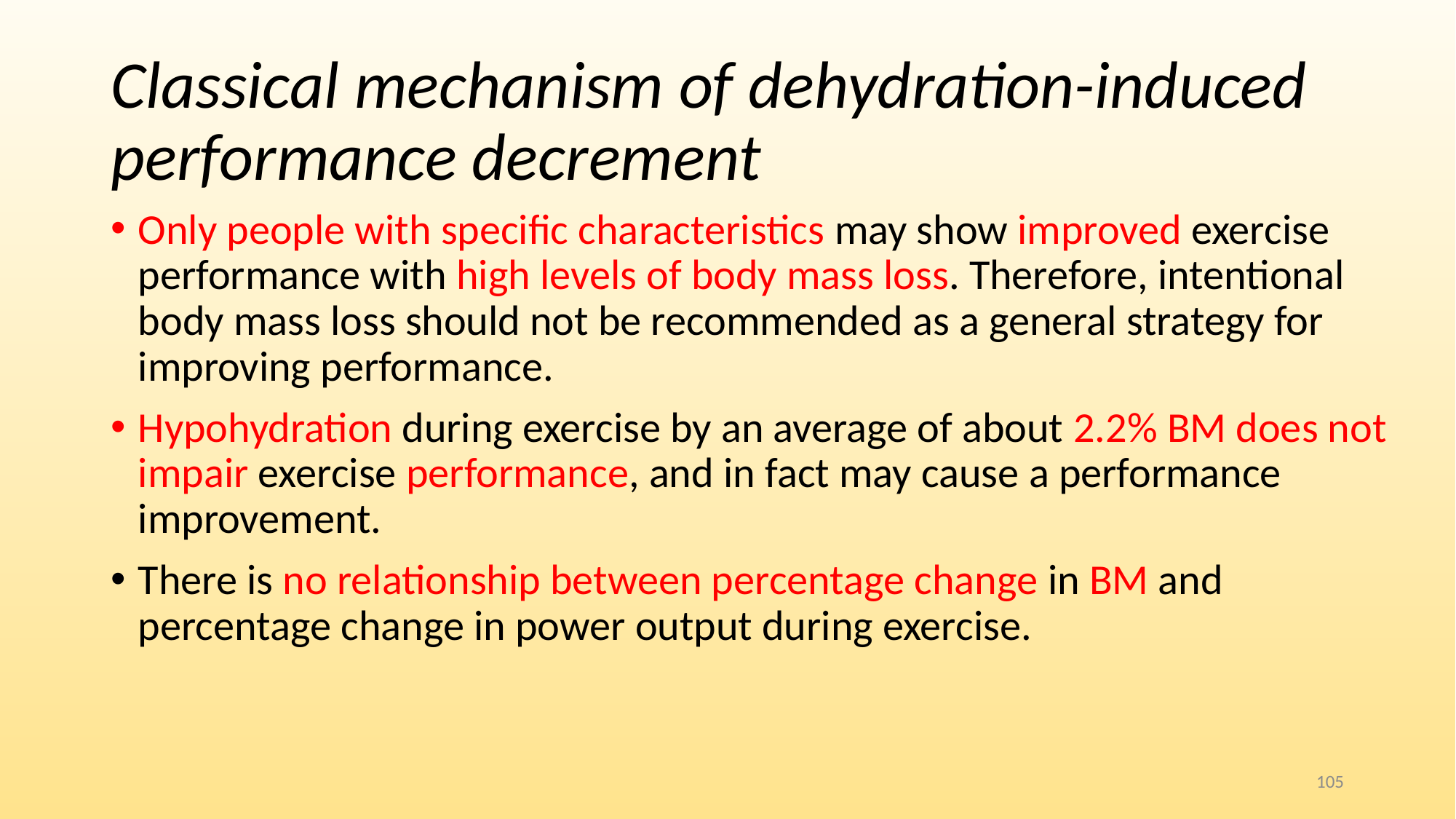

# Classical mechanism of dehydration-induced performance decrement
Only people with specific characteristics may show improved exercise performance with high levels of body mass loss. Therefore, intentional body mass loss should not be recommended as a general strategy for improving performance.
Hypohydration during exercise by an average of about 2.2% BM does not impair exercise performance, and in fact may cause a performance improvement.
There is no relationship between percentage change in BM and percentage change in power output during exercise.
105